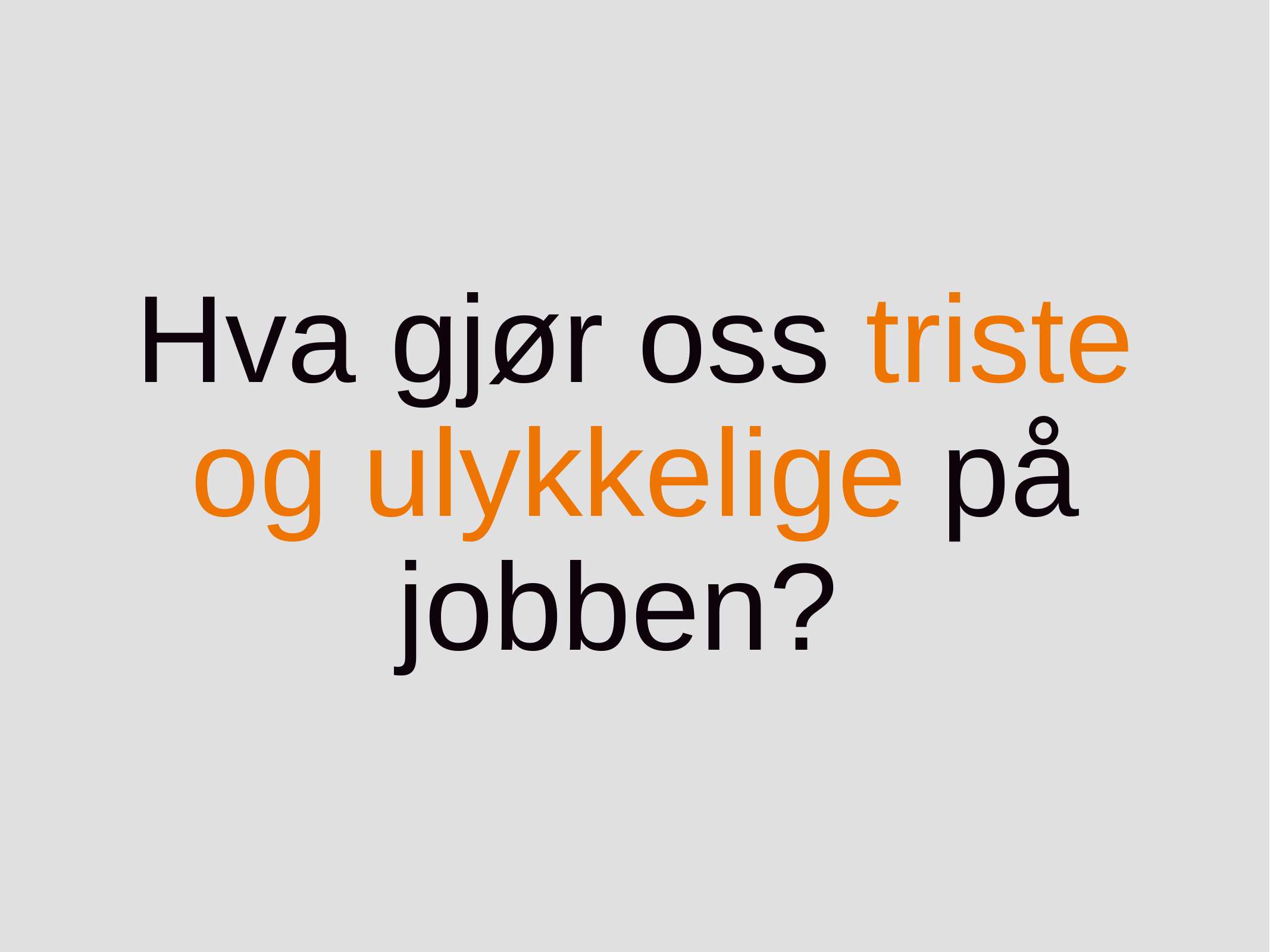

# Hva gjør oss triste og ulykkelige på jobben?